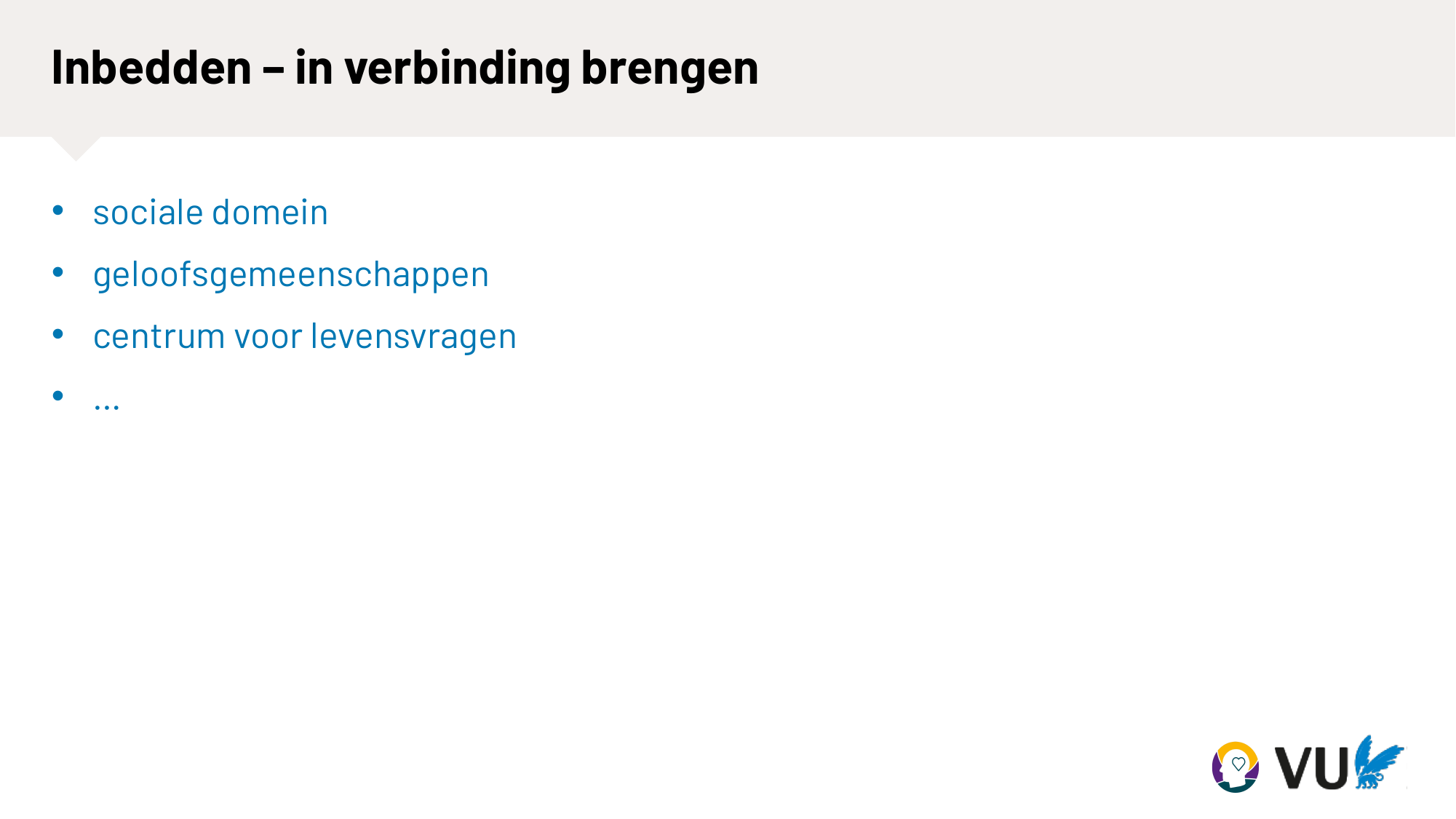

# Inbedden – in verbinding brengen
sociale domein
geloofsgemeenschappen
centrum voor levensvragen
…